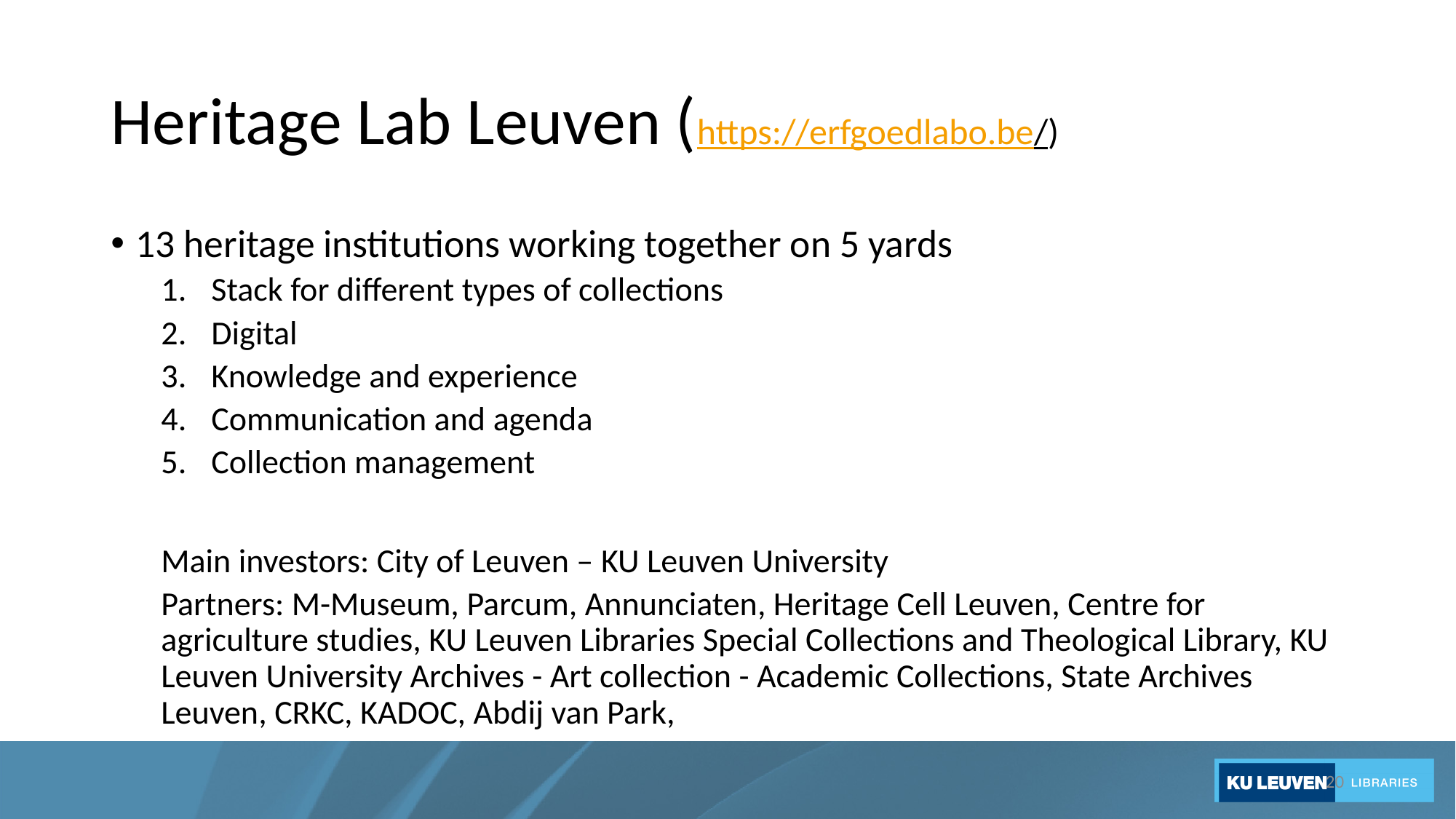

# Heritage Lab Leuven (https://erfgoedlabo.be/)
13 heritage institutions working together on 5 yards
Stack for different types of collections
Digital
Knowledge and experience
Communication and agenda
Collection management

Main investors: City of Leuven – KU Leuven University
Partners: M-Museum, Parcum, Annunciaten, Heritage Cell Leuven, Centre for agriculture studies, KU Leuven Libraries Special Collections and Theological Library, KU Leuven University Archives - Art collection - Academic Collections, State Archives Leuven, CRKC, KADOC, Abdij van Park,
20